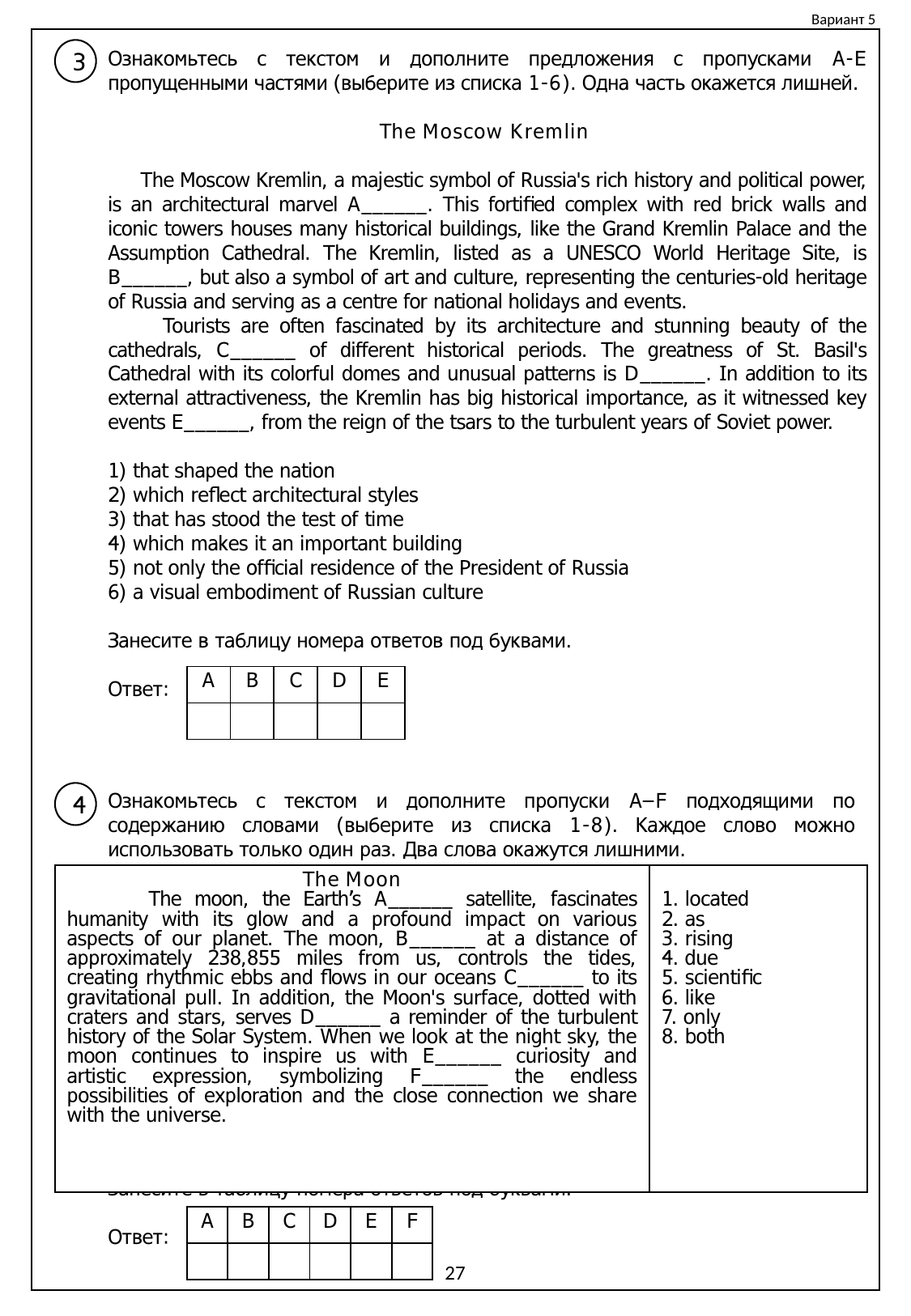

Вариант 5

3
Ознакомьтесь с текстом и дополните предложения с пропусками A-E пропущенными частями (выберите из списка 1-6). Одна часть окажется лишней.

The Moscow Kremlin

     The Moscow Kremlin, a majestic symbol of Russia's rich history and political power, is an architectural marvel A______. This fortified complex with red brick walls and iconic towers houses many historical buildings, like the Grand Kremlin Palace and the Assumption Cathedral. The Kremlin, listed as a UNESCO World Heritage Site, is B______, but also a symbol of art and culture, representing the centuries-old heritage of Russia and serving as a centre for national holidays and events.
     Tourists are often fascinated by its architecture and stunning beauty of the cathedrals, C______ of different historical periods. The greatness of St. Basil's Cathedral with its colorful domes and unusual patterns is D______. In addition to its external attractiveness, the Kremlin has big historical importance, as it witnessed key events E______, from the reign of the tsars to the turbulent years of Soviet power.

1) that shaped the nation
2) which reflect architectural styles
3) that has stood the test of time
4) which makes it an important building
5) not only the official residence of the President of Russia
6) a visual embodiment of Russian culture

Занесите в таблицу номера ответов под буквами.

Ответ:

| A | B | C | D | E |
| --- | --- | --- | --- | --- |
|  |  |  |  |  |
Ознакомьтесь с текстом и дополните пропуски A–F подходящими по содержанию словами (выберите из списка 1-8). Каждое слово можно использовать только один раз. Два слова окажутся лишними.

Занесите в таблицу номера ответов под буквами.

Ответ:
4
| The Moon The moon, the Earth’s A\_\_\_\_\_\_ satellite, fascinates humanity with its glow and a profound impact on various aspects of our planet. The moon, B\_\_\_\_\_\_ at a distance of approximately 238,855 miles from us, controls the tides, creating rhythmic ebbs and flows in our oceans C\_\_\_\_\_\_ to its gravitational pull. In addition, the Moon's surface, dotted with craters and stars, serves D\_\_\_\_\_\_ a reminder of the turbulent history of the Solar System. When we look at the night sky, the moon continues to inspire us with E\_\_\_\_\_\_ curiosity and artistic expression, symbolizing F\_\_\_\_\_\_ the endless possibilities of exploration and the close connection we share with the universe. | 1. located 2. as 3. rising 4. due 5. scientific 6. like 7. only 8. both |
| --- | --- |
| A | B | C | D | E | F |
| --- | --- | --- | --- | --- | --- |
|  |  |  |  |  |  |
27